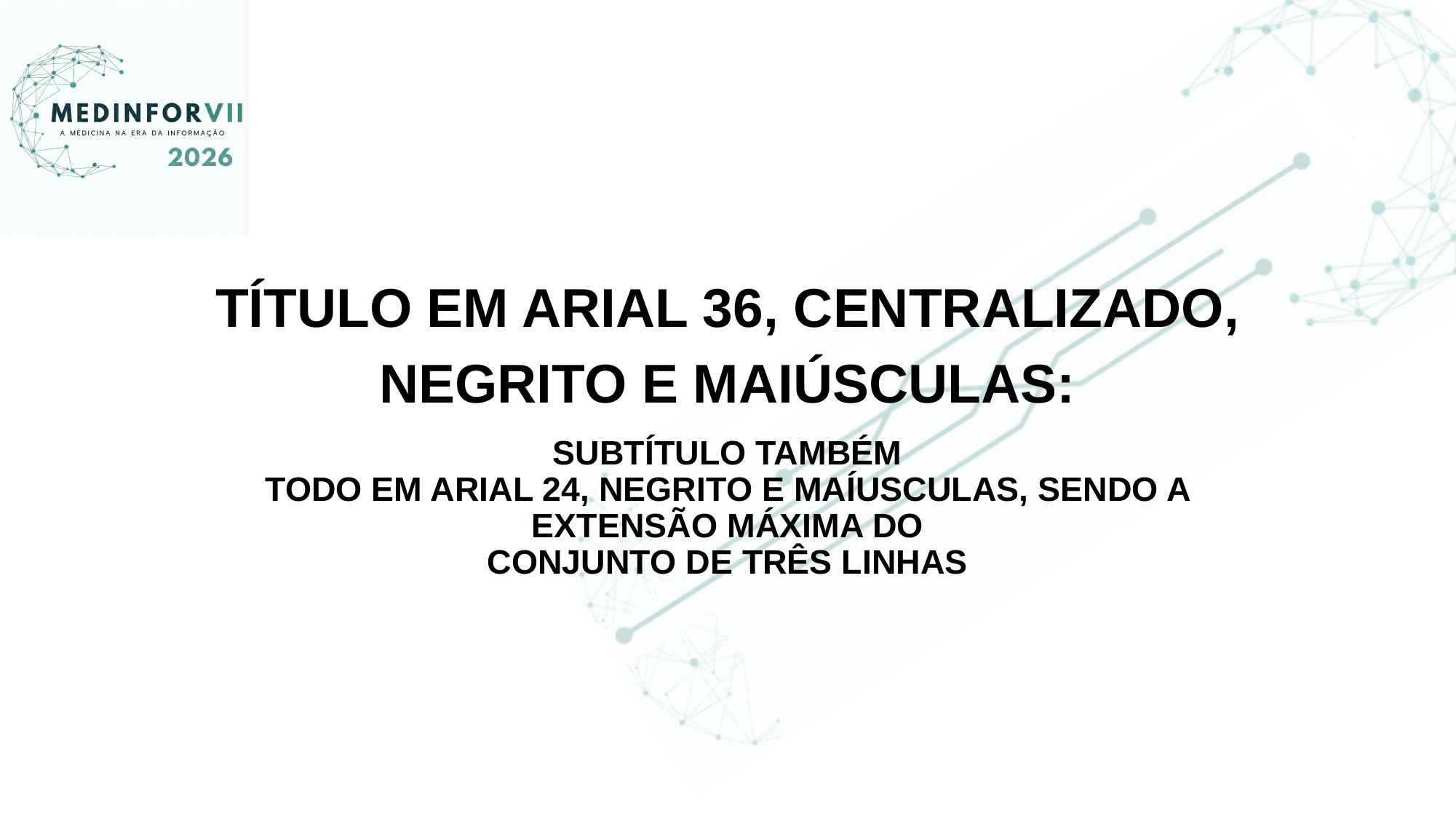

# TÍTULO EM ARIAL 36, CENTRALIZADO, NEGRITO E MAIÚSCULAS:
SUBTÍTULO TAMBÉM
TODO EM ARIAL 24, NEGRITO E MAÍUSCULAS, SENDO A EXTENSÃO MÁXIMA DO
CONJUNTO DE TRÊS LINHAS